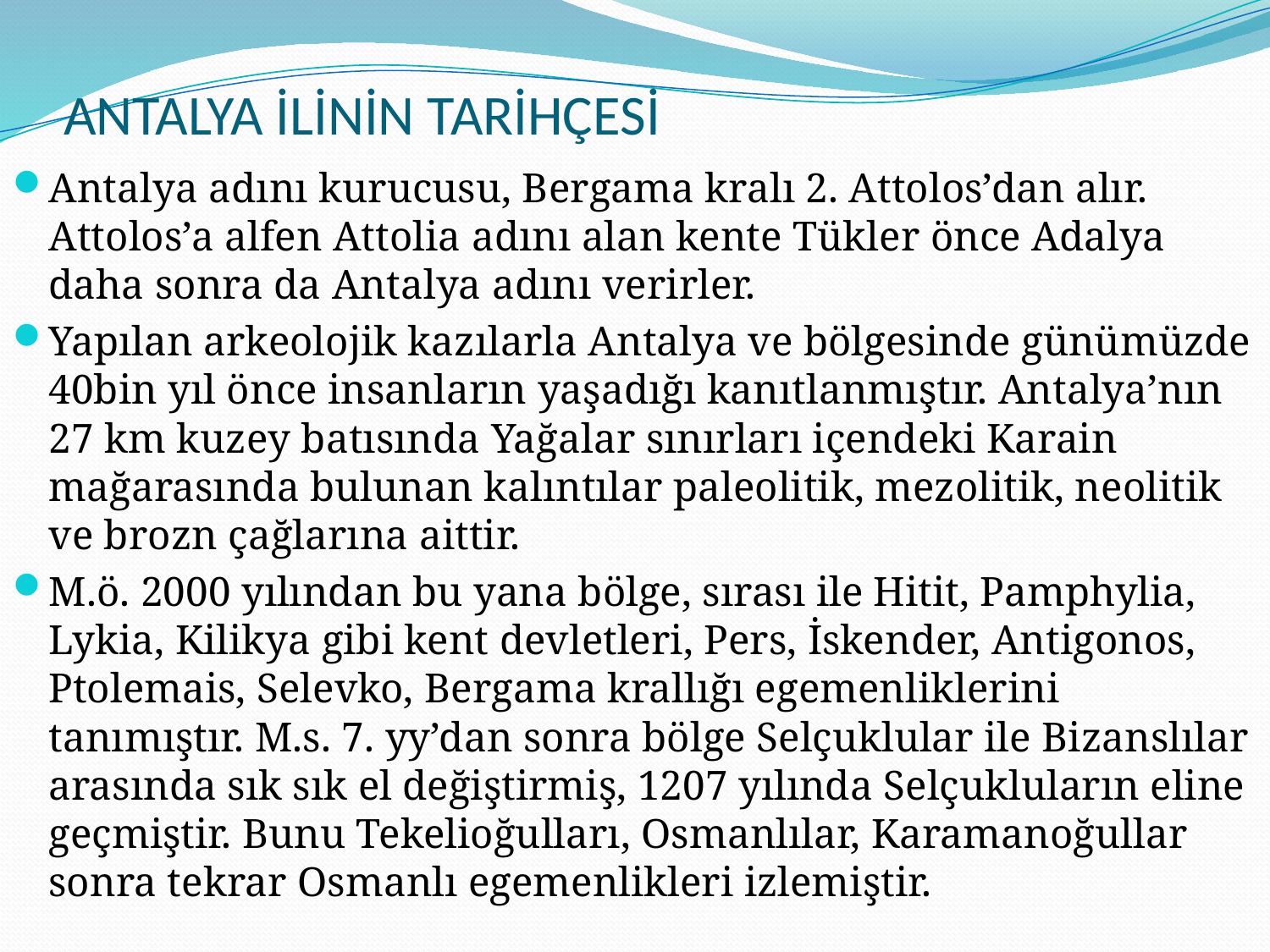

# ANTALYA İLİNİN TARİHÇESİ
Antalya adını kurucusu, Bergama kralı 2. Attolos’dan alır. Attolos’a alfen Attolia adını alan kente Tükler önce Adalya daha sonra da Antalya adını verirler.
Yapılan arkeolojik kazılarla Antalya ve bölgesinde günümüzde 40bin yıl önce insanların yaşadığı kanıtlanmıştır. Antalya’nın 27 km kuzey batısında Yağalar sınırları içendeki Karain mağarasında bulunan kalıntılar paleolitik, mezolitik, neolitik ve brozn çağlarına aittir.
M.ö. 2000 yılından bu yana bölge, sırası ile Hitit, Pamphylia, Lykia, Kilikya gibi kent devletleri, Pers, İskender, Antigonos, Ptolemais, Selevko, Bergama krallığı egemenliklerini tanımıştır. M.s. 7. yy’dan sonra bölge Selçuklular ile Bizanslılar arasında sık sık el değiştirmiş, 1207 yılında Selçukluların eline geçmiştir. Bunu Tekelioğulları, Osmanlılar, Karamanoğullar sonra tekrar Osmanlı egemenlikleri izlemiştir.